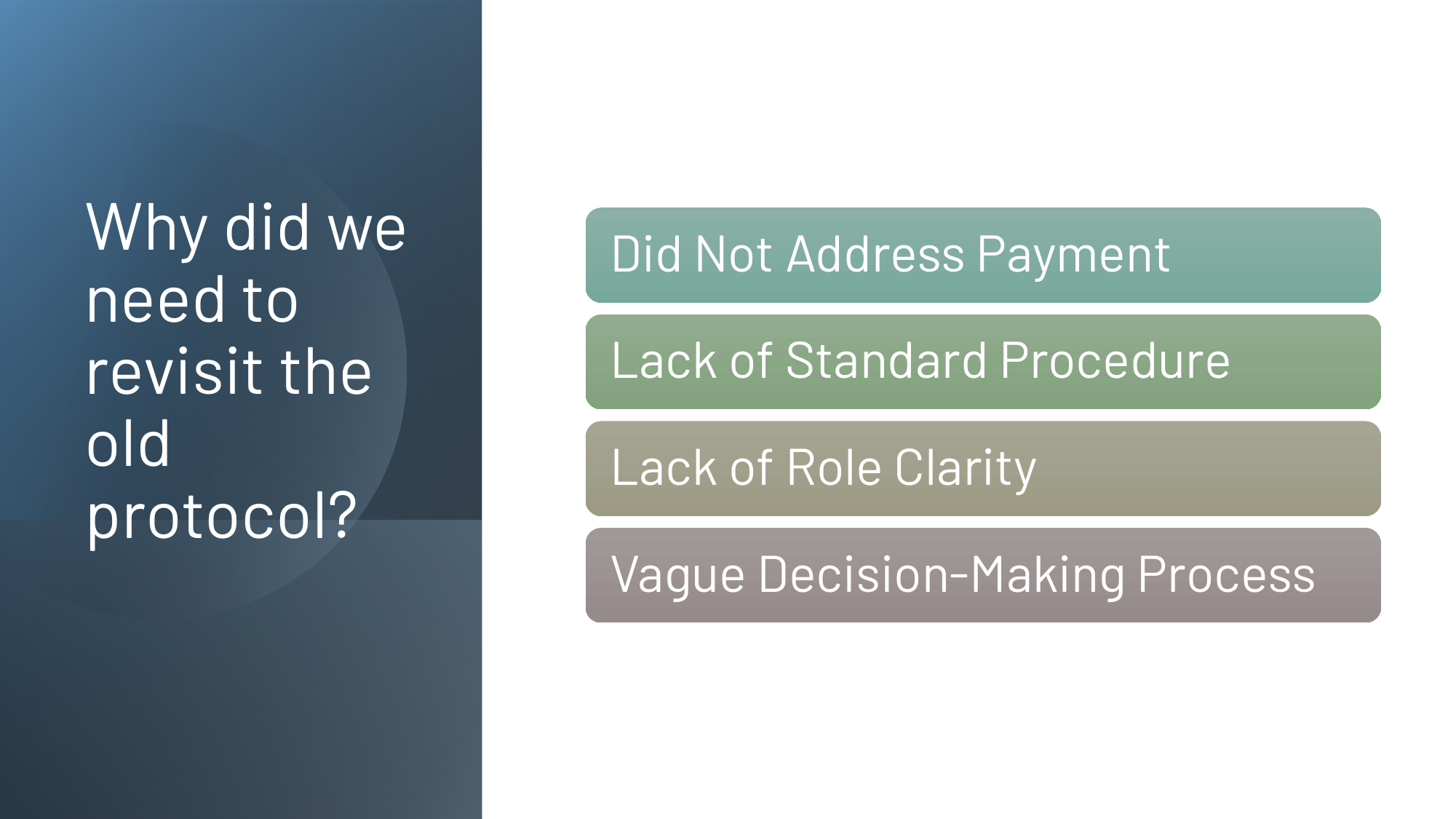

Did Not Address Payment
Lack of Standard Procedure
Lack of Role Clarity
Vague Decision-Making Process

# Why did we need to revisit the old protocol?